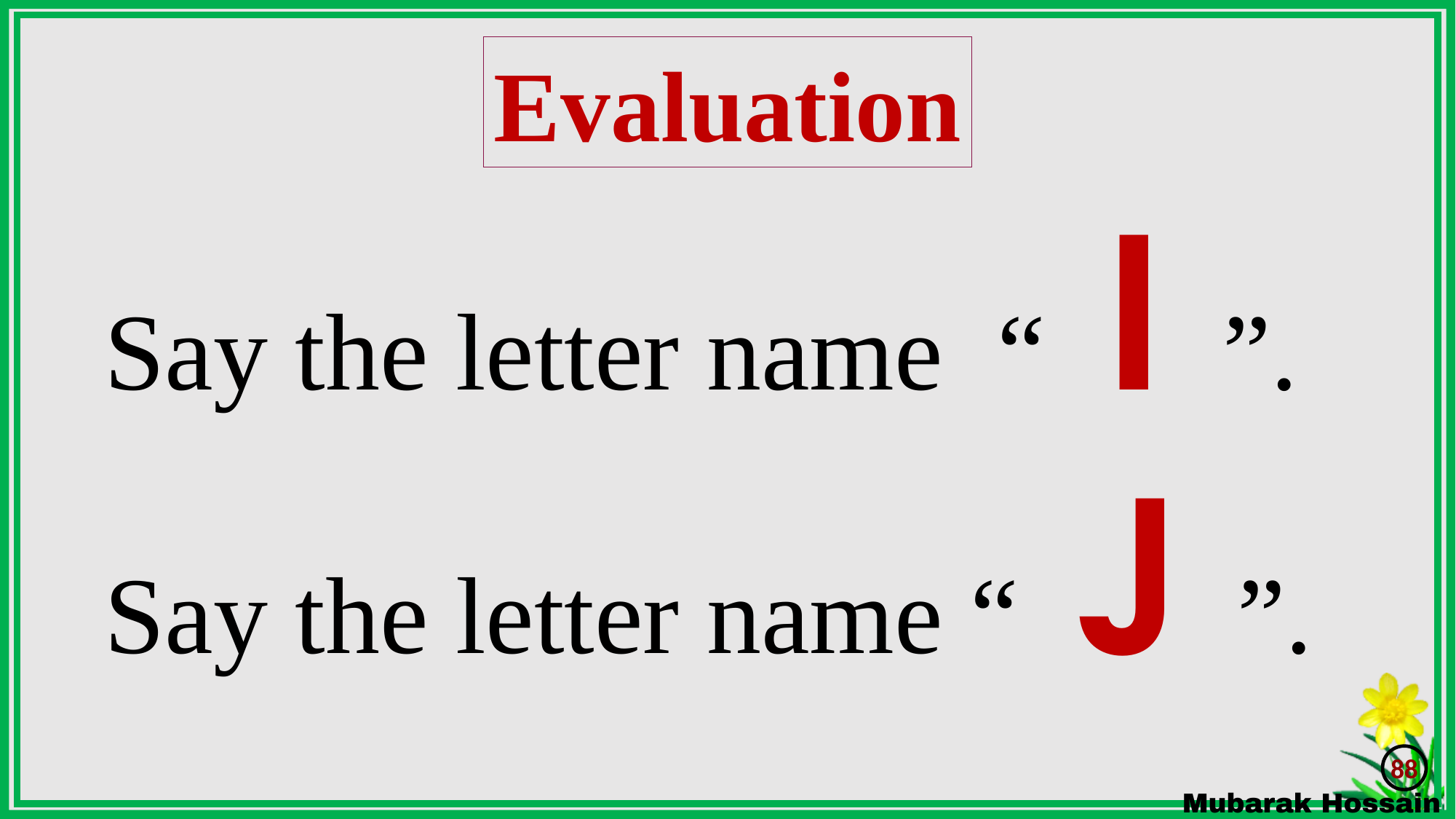

Evaluation
Say the letter name  “ I ”.
Say the letter name “ J ”.